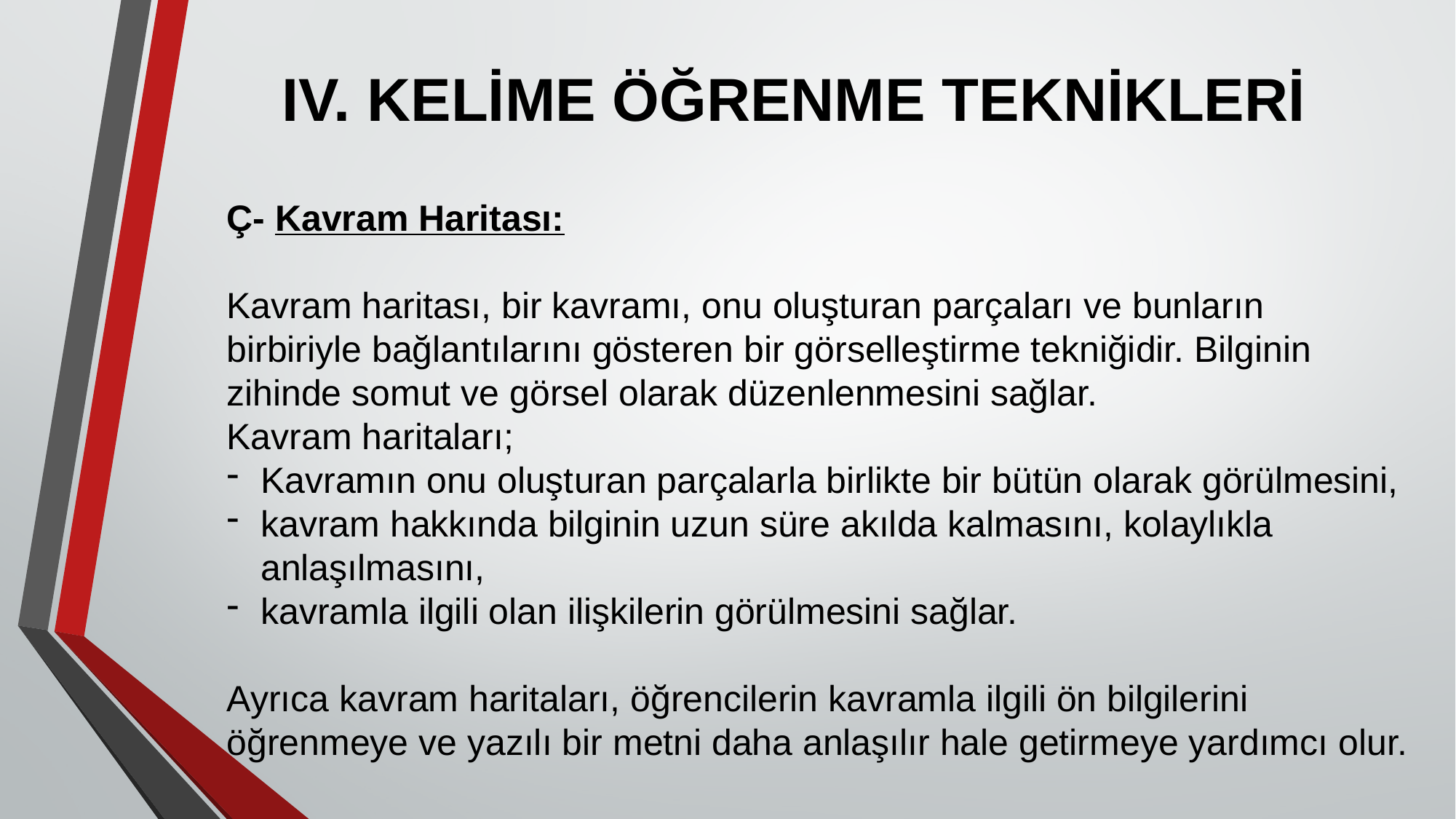

# IV. KELİME ÖĞRENME TEKNİKLERİ
Ç- Kavram Haritası:

Kavram haritası, bir kavramı, onu oluşturan parçaları ve bunların birbiriyle bağlantılarını gösteren bir görselleştirme tekniğidir. Bilginin zihinde somut ve görsel olarak düzenlenmesini sağlar.
Kavram haritaları;
Kavramın onu oluşturan parçalarla birlikte bir bütün olarak görülmesini,
kavram hakkında bilginin uzun süre akılda kalmasını, kolaylıkla anlaşılmasını,
kavramla ilgili olan ilişkilerin görülmesini sağlar.

Ayrıca kavram haritaları, öğrencilerin kavramla ilgili ön bilgilerini öğrenmeye ve yazılı bir metni daha anlaşılır hale getirmeye yardımcı olur.